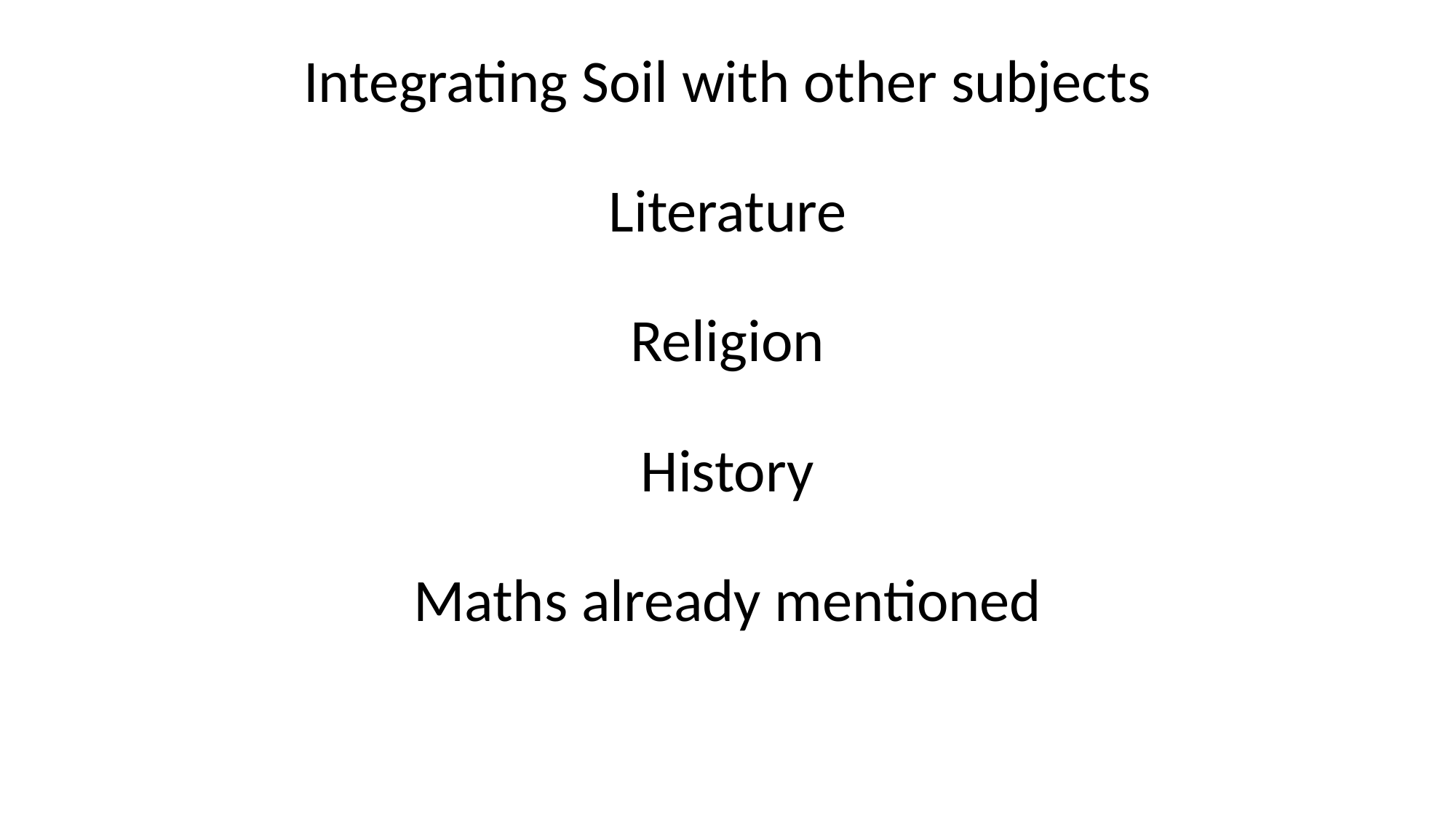

# Integrating Soil with other subjects Literature Religion History Maths already mentioned